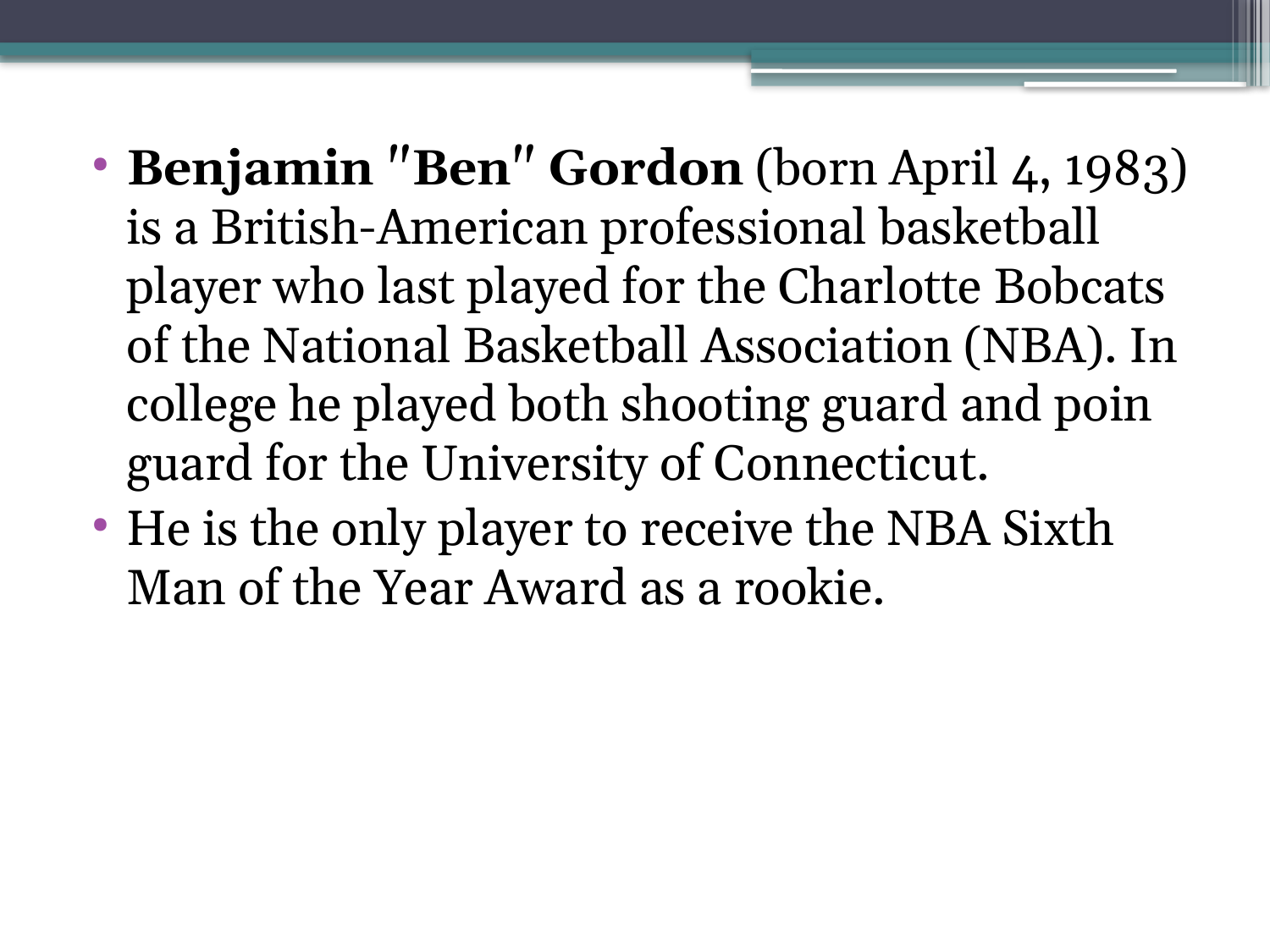

Benjamin "Ben" Gordon (born April 4, 1983) is a British-American professional basketball player who last played for the Charlotte Bobcats of the National Basketball Association (NBA). In college he played both shooting guard and poin guard for the University of Connecticut.
He is the only player to receive the NBA Sixth Man of the Year Award as a rookie.